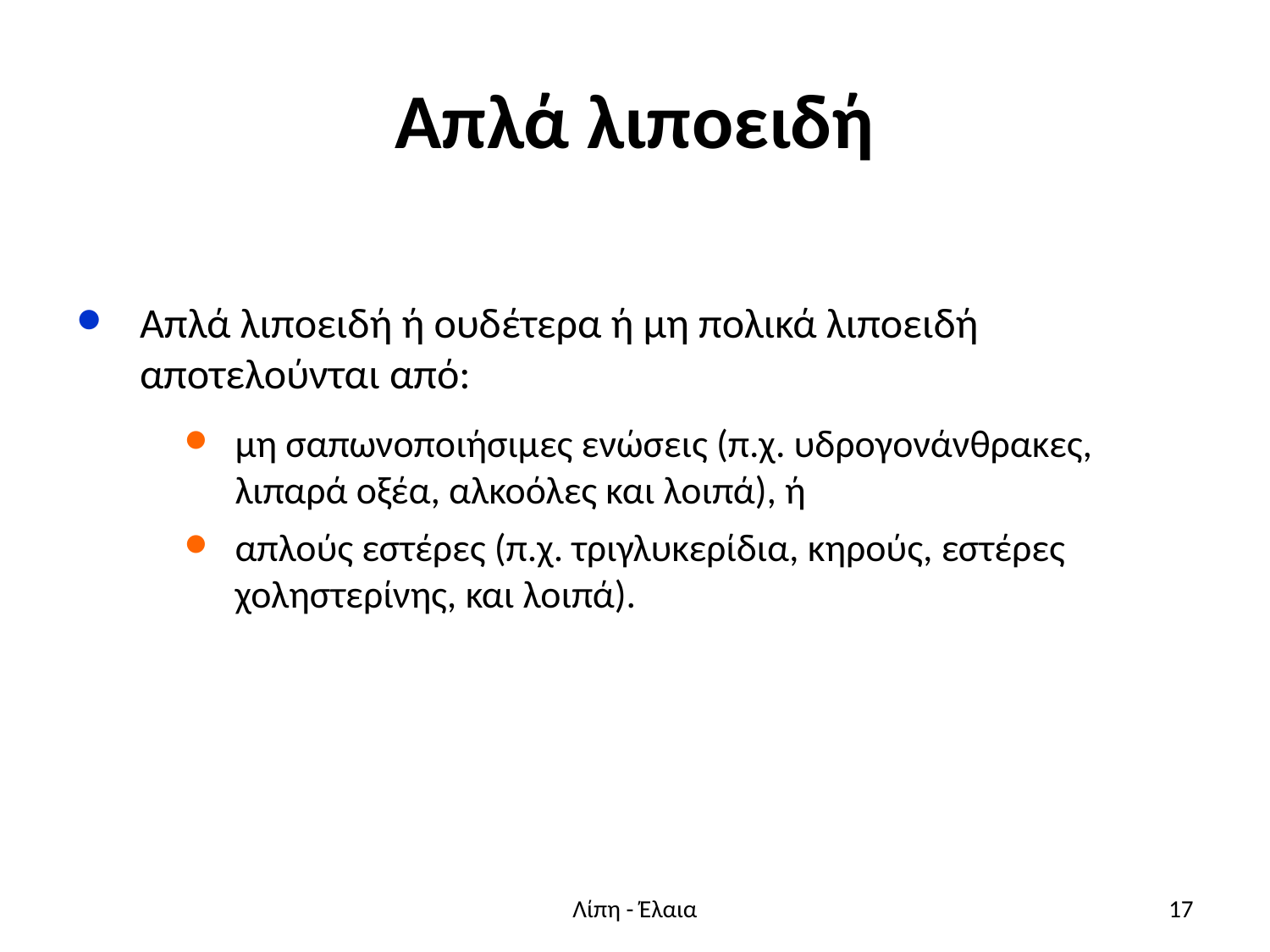

# Απλά λιποειδή

Απλά λιποειδή ή ουδέτερα ή μη πολικά λιποειδή αποτελούνται από:
μη σαπωνοποιήσιμες ενώσεις (π.χ. υδρογονάνθρακες, λιπαρά οξέα, αλκοόλες και λοιπά), ή
απλούς εστέρες (π.χ. τριγλυκερίδια, κηρούς, εστέρες χοληστερίνης, και λοιπά).
Λίπη - Έλαια
17